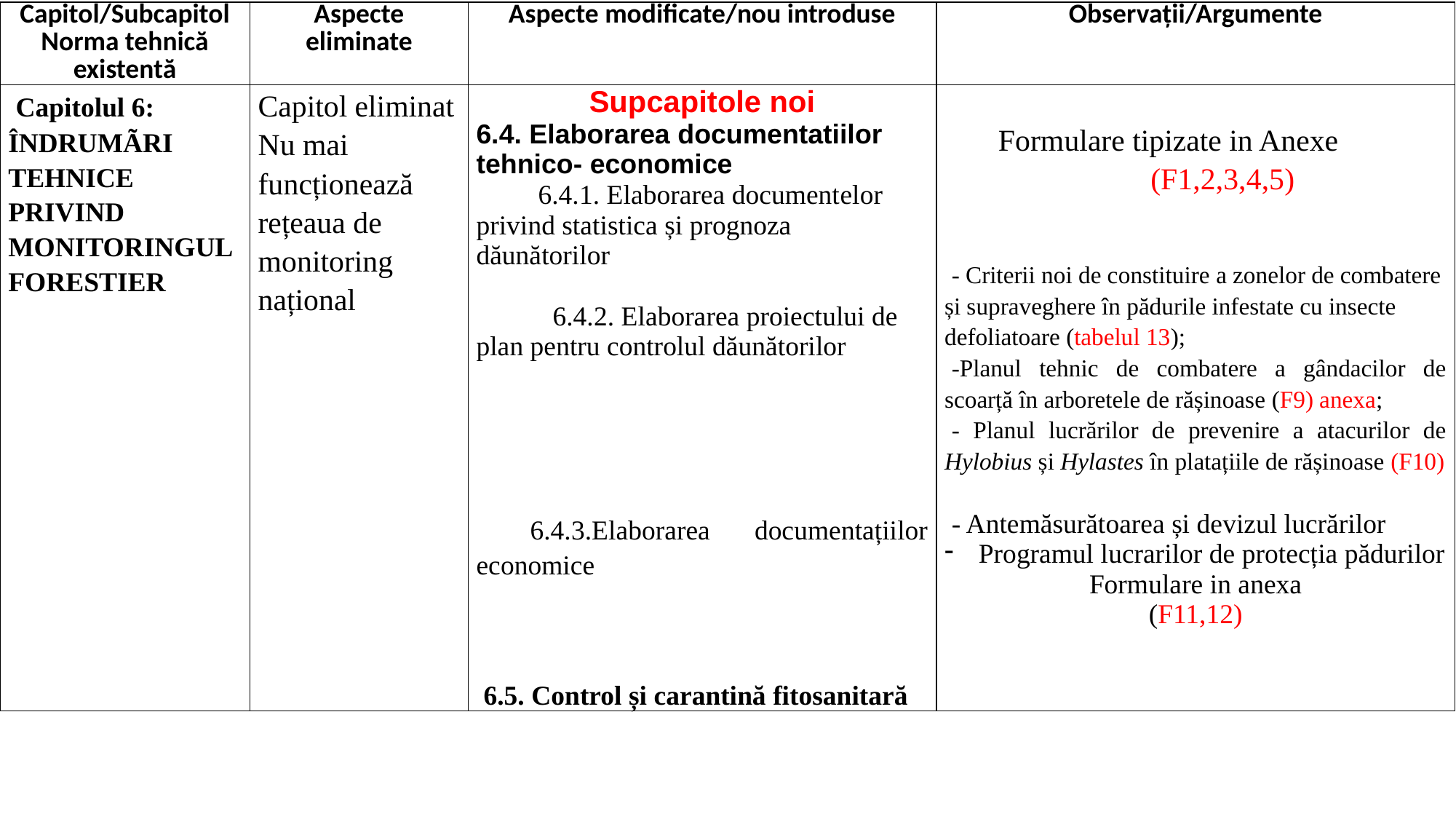

| Capitol/Subcapitol Norma tehnică existentă | Aspecte eliminate | Aspecte modificate/nou introduse | Observații/Argumente |
| --- | --- | --- | --- |
| Capitolul 6: ÎNDRUMÃRI TEHNICE PRIVIND MONITORINGUL FORESTIER | Capitol eliminat Nu mai funcționează rețeaua de monitoring național | Supcapitole noi 6.4. Elaborarea documentatiilor tehnico- economice 6.4.1. Elaborarea documentelor privind statistica și prognoza dăunătorilor 6.4.2. Elaborarea proiectului de plan pentru controlul dăunătorilor 6.4.3.Elaborarea documentațiilor economice 6.5. Control și carantină fitosanitară | Formulare tipizate in Anexe (F1,2,3,4,5) - Criterii noi de constituire a zonelor de combatere și supraveghere în pădurile infestate cu insecte defoliatoare (tabelul 13); -Planul tehnic de combatere a gândacilor de scoarță în arboretele de rășinoase (F9) anexa; - Planul lucrărilor de prevenire a atacurilor de Hylobius și Hylastes în platațiile de rășinoase (F10) - Antemăsurătoarea și devizul lucrărilor Programul lucrarilor de protecția pădurilor Formulare in anexa (F11,12) |